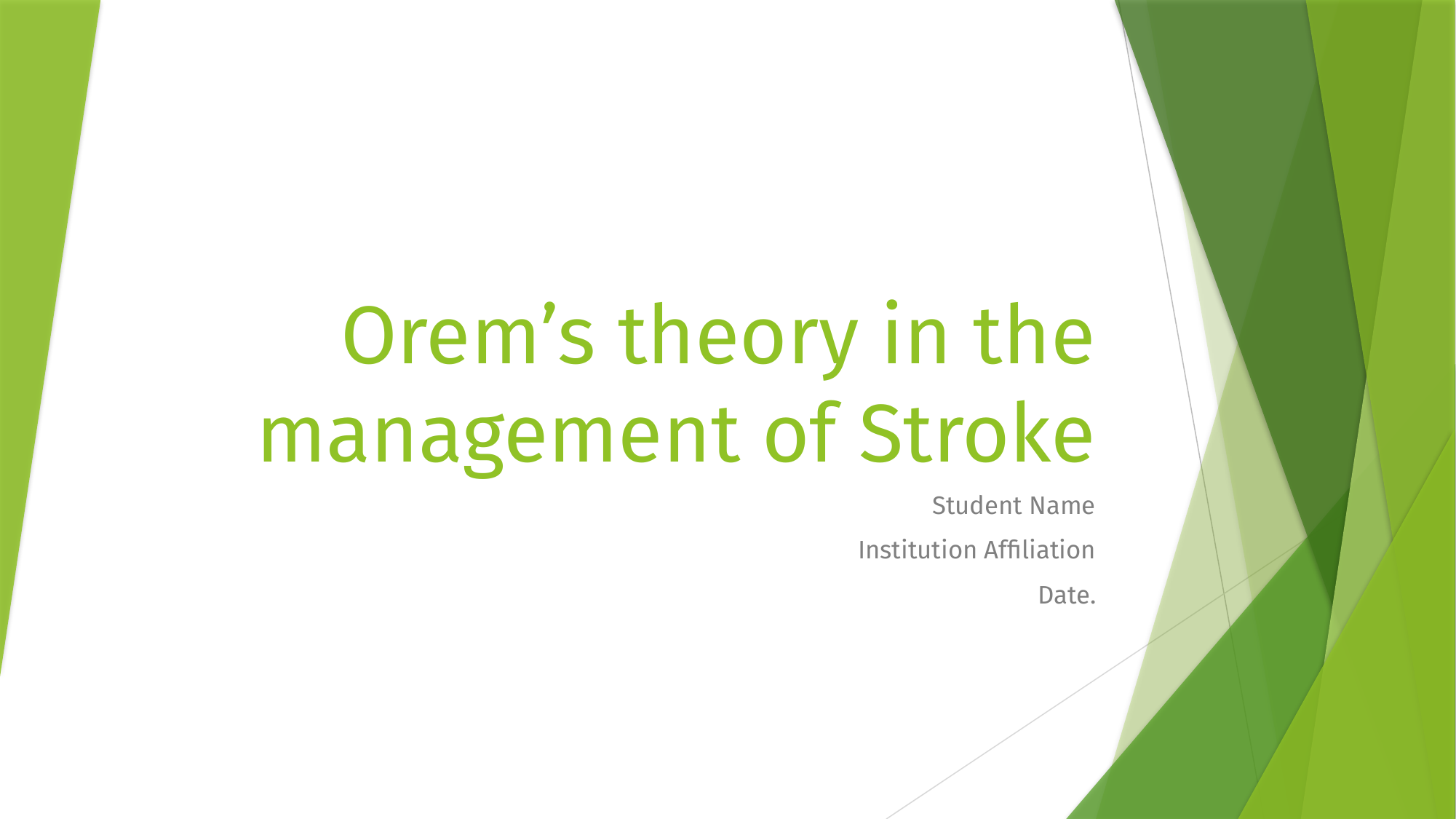

# Orem’s theory in the management of Stroke
Student Name
Institution Affiliation
Date.